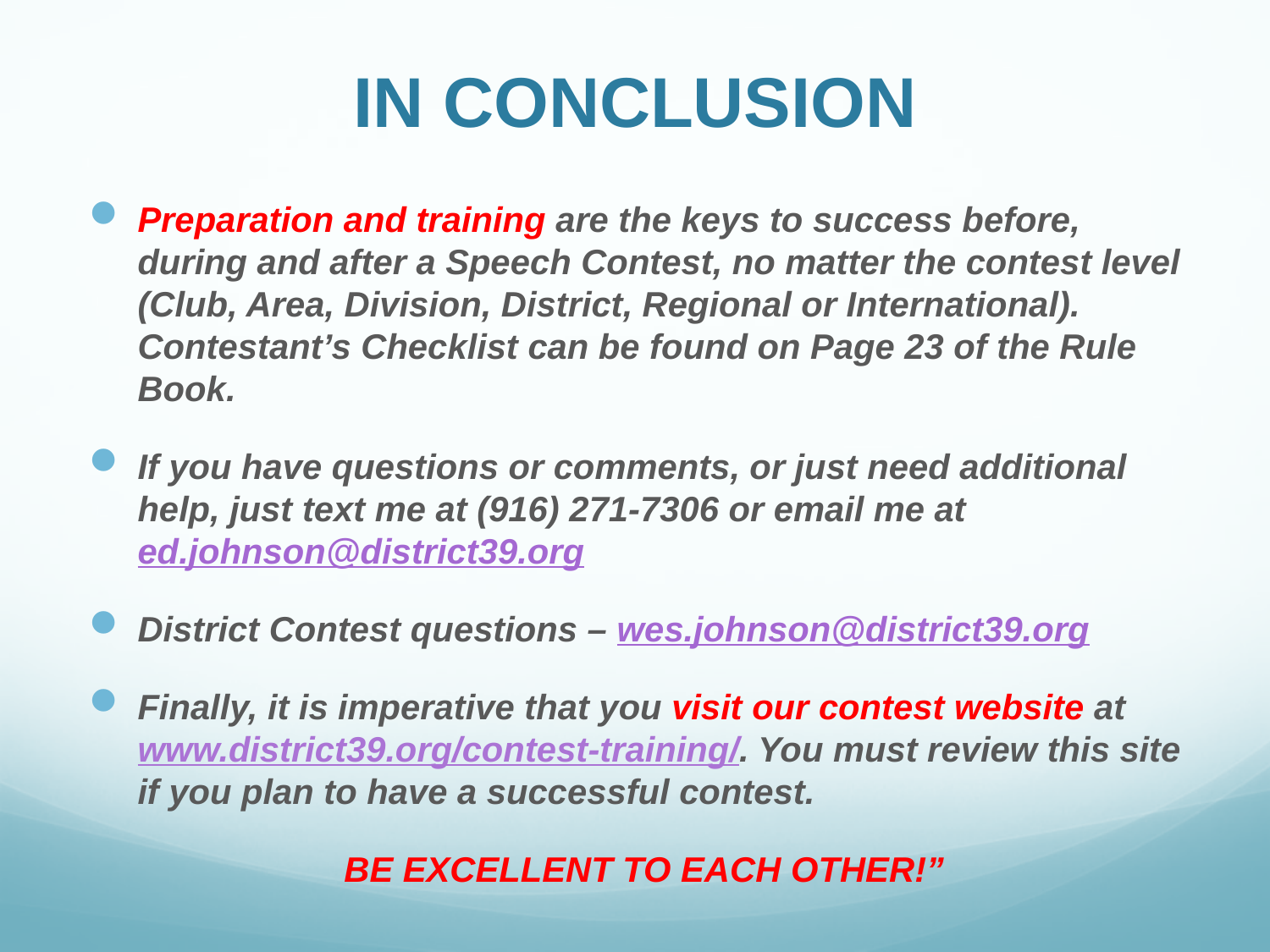

# IN CONCLUSION
Preparation and training are the keys to success before, during and after a Speech Contest, no matter the contest level (Club, Area, Division, District, Regional or International). Contestant’s Checklist can be found on Page 23 of the Rule Book.
If you have questions or comments, or just need additional help, just text me at (916) 271-7306 or email me at ed.johnson@district39.org
District Contest questions – wes.johnson@district39.org
Finally, it is imperative that you visit our contest website at www.district39.org/contest-training/. You must review this site if you plan to have a successful contest.
BE EXCELLENT TO EACH OTHER!”